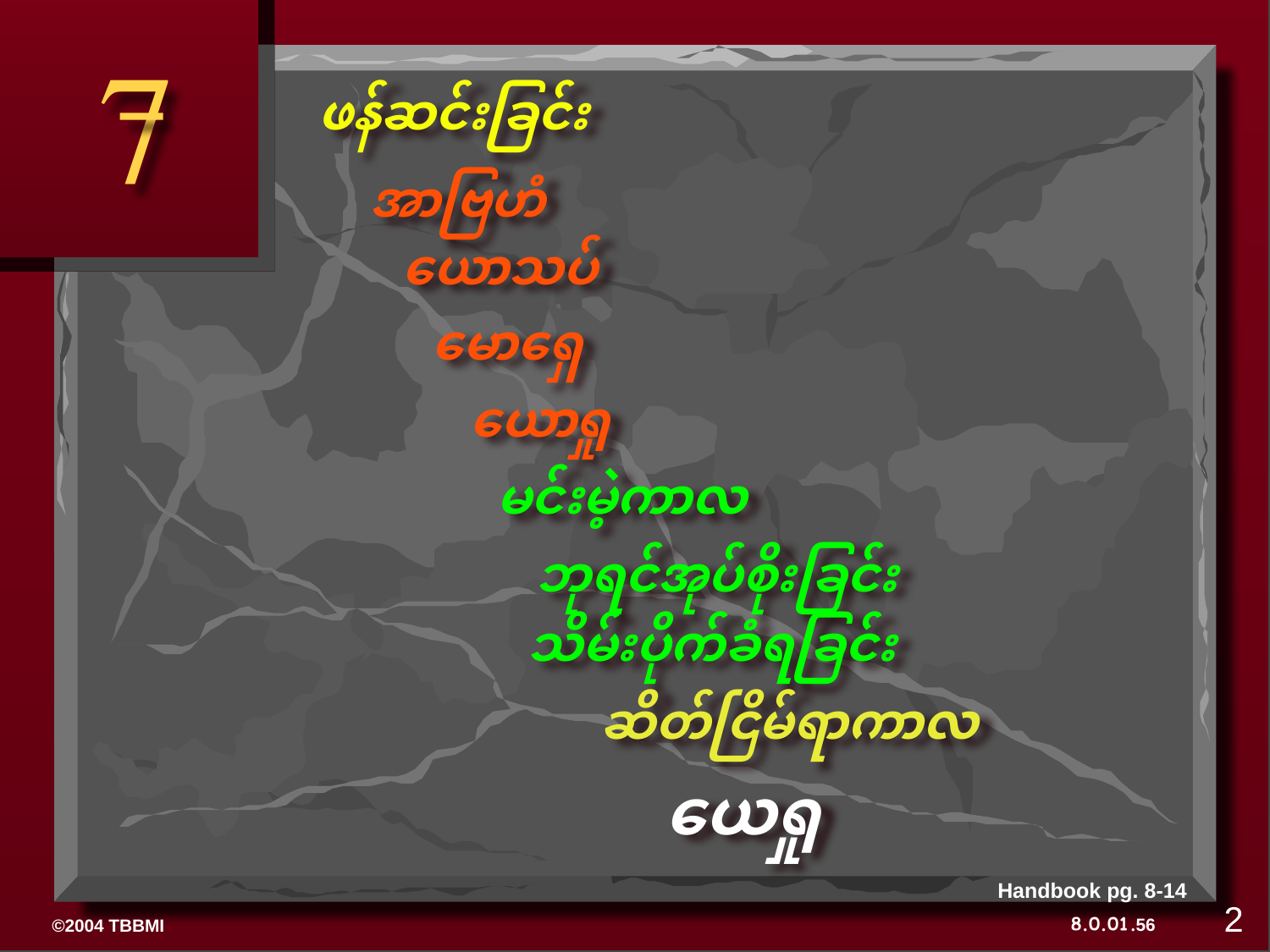

7
ဖန်ဆင်းခြင်း

အာဗြဟံ
ယောသပ်
မောရှေ
ယောရှု
မင်းမဲ့ကာလ
ဘုရင်အုပ်စိုးခြင်း
သိမ်းပိုက်ခံရခြင်း
ဆိတ်ငြိမ်ရာကာလ
ယေရှု
Handbook pg. 8-14
2
56